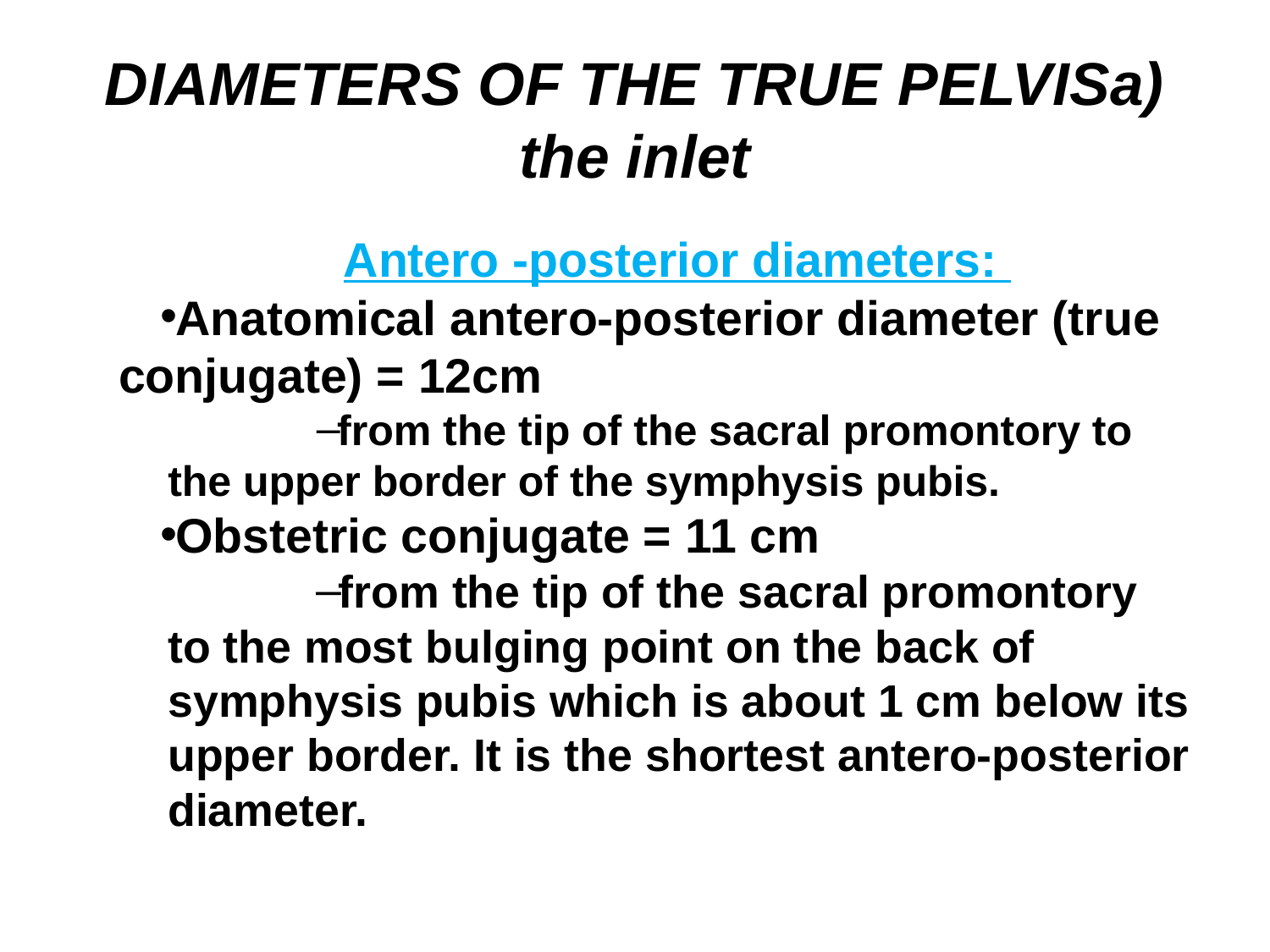

# DIAMETERS OF THE TRUE PELVIS a) the inlet
Antero -posterior diameters:
Anatomical antero-posterior diameter (true conjugate) = 12cm
from the tip of the sacral promontory to the upper border of the symphysis pubis.
Obstetric conjugate = 11 cm
from the tip of the sacral promontory to the most bulging point on the back of symphysis pubis which is about 1 cm below its upper border. It is the shortest antero-posterior diameter.